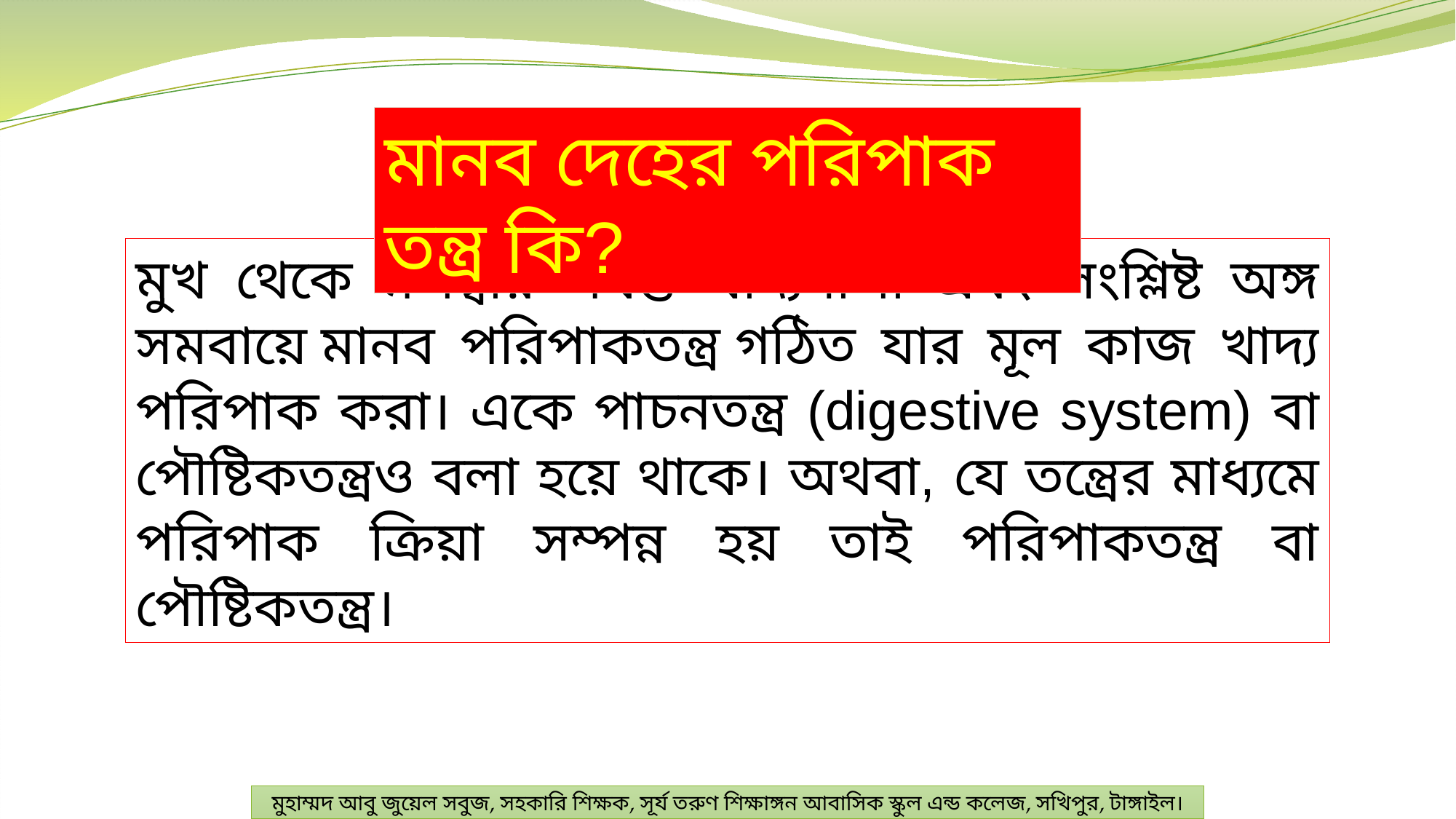

মানব দেহের পরিপাক তন্ত্র কি?
মুখ থেকে মলদ্বার পর্যন্ত খাদ্যনালী এবং সংশ্লিষ্ট অঙ্গ সমবায়ে মানব পরিপাকতন্ত্র গঠিত যার মূল কাজ খাদ্য পরিপাক করা। একে পাচনতন্ত্র (digestive system) বা পৌষ্টিকতন্ত্রও বলা হয়ে থাকে। অথবা, যে তন্ত্রের মাধ্যমে পরিপাক ক্রিয়া সম্পন্ন হয় তাই পরিপাকতন্ত্র বা পৌষ্টিকতন্ত্র।